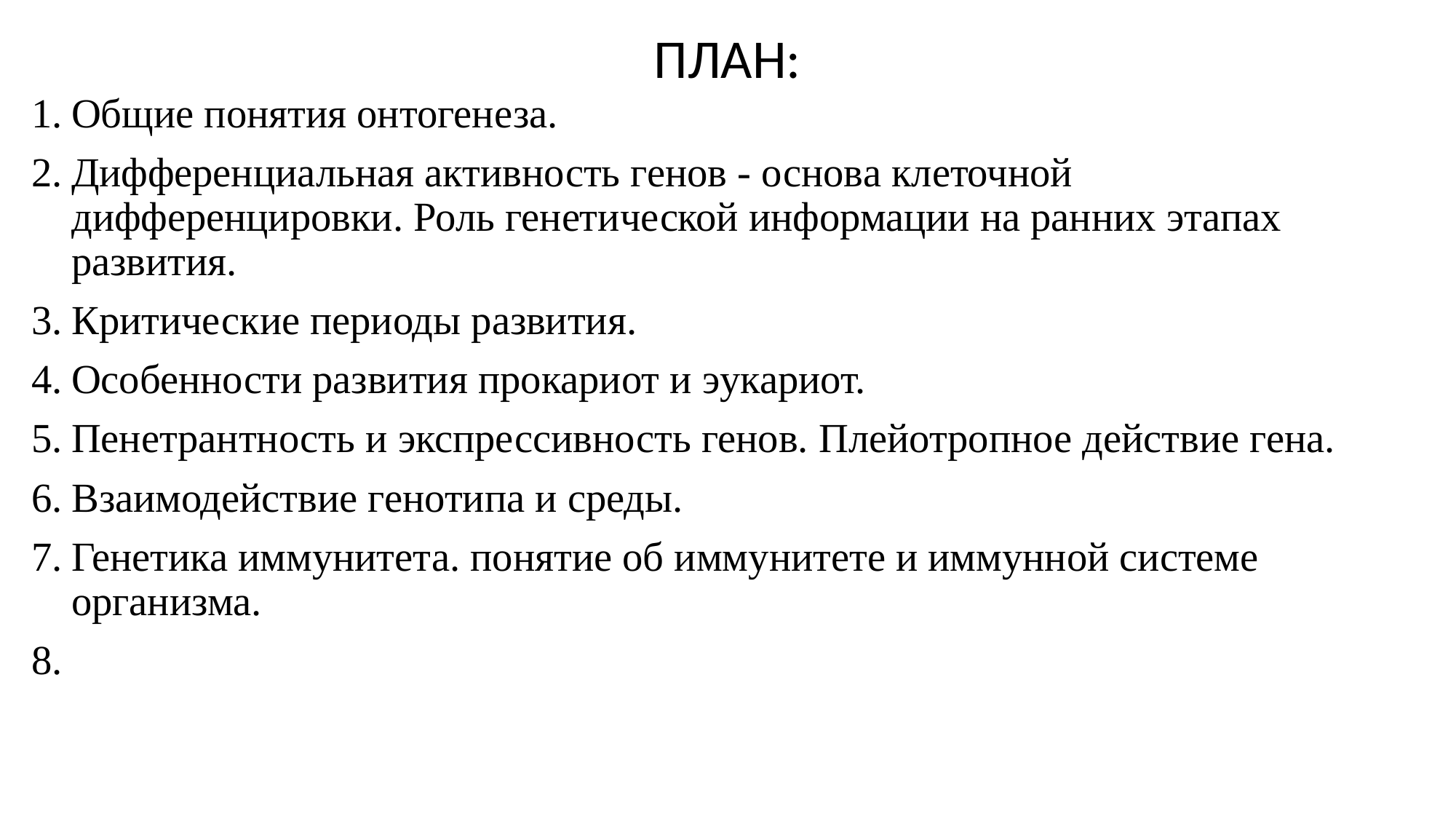

# ПЛАН:
Общие понятия онтогенеза.
Дифференциальная активность генов - основа клеточной дифференцировки. Роль генетической информации на ранних этапах развития.
Критические периоды развития.
Особенности развития прокариот и эукариот.
Пенетрантность и экспрессивность генов. Плейотропное действие гена.
Взаимодействие генотипа и среды.
Генетика иммунитета. понятие об иммунитете и иммунной системе организма.
8.